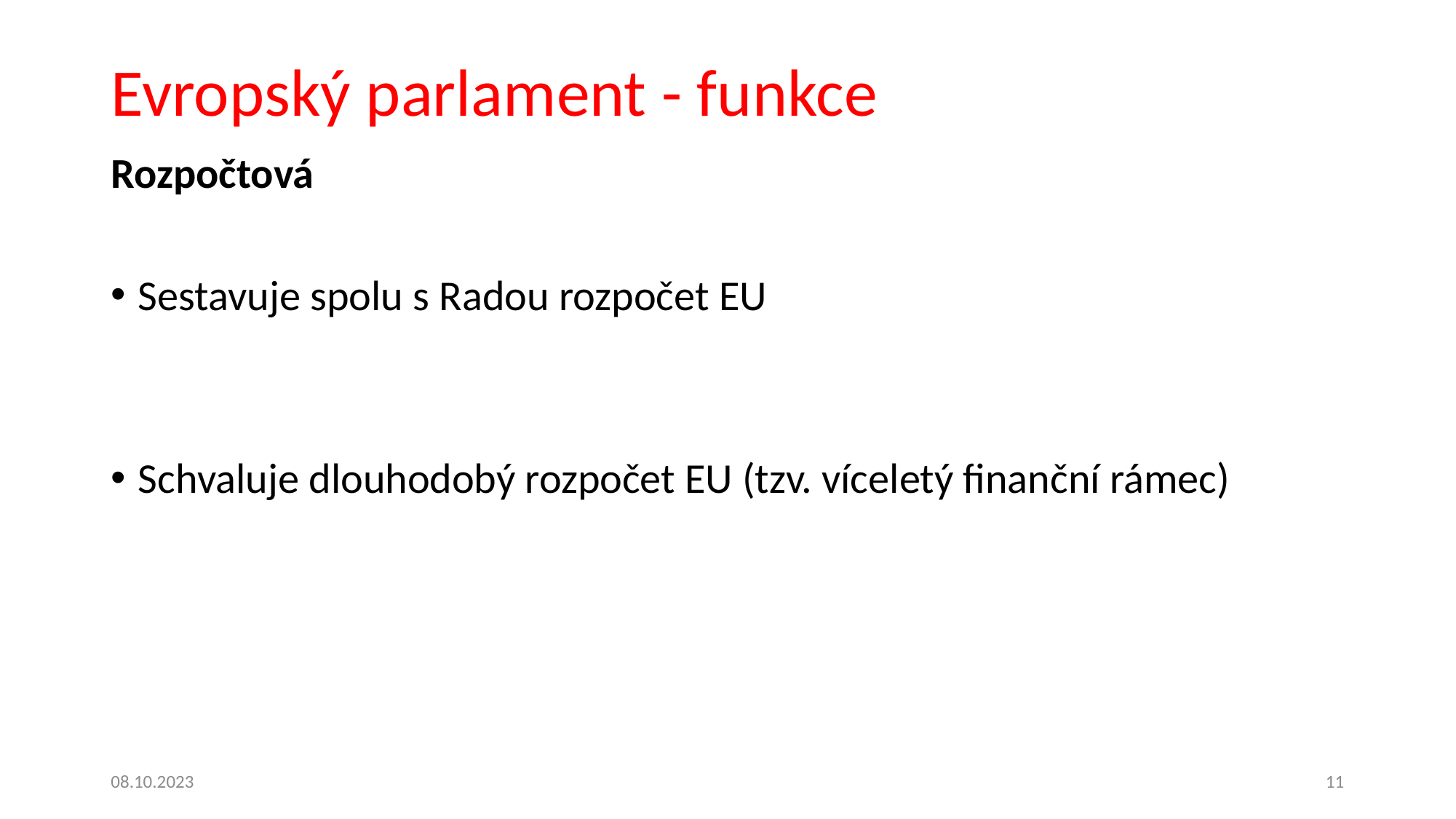

# Evropský parlament - funkce
Rozpočtová

Sestavuje spolu s Radou rozpočet EU

Schvaluje dlouhodobý rozpočet EU (tzv. víceletý finanční rámec)

08.10.2023
11